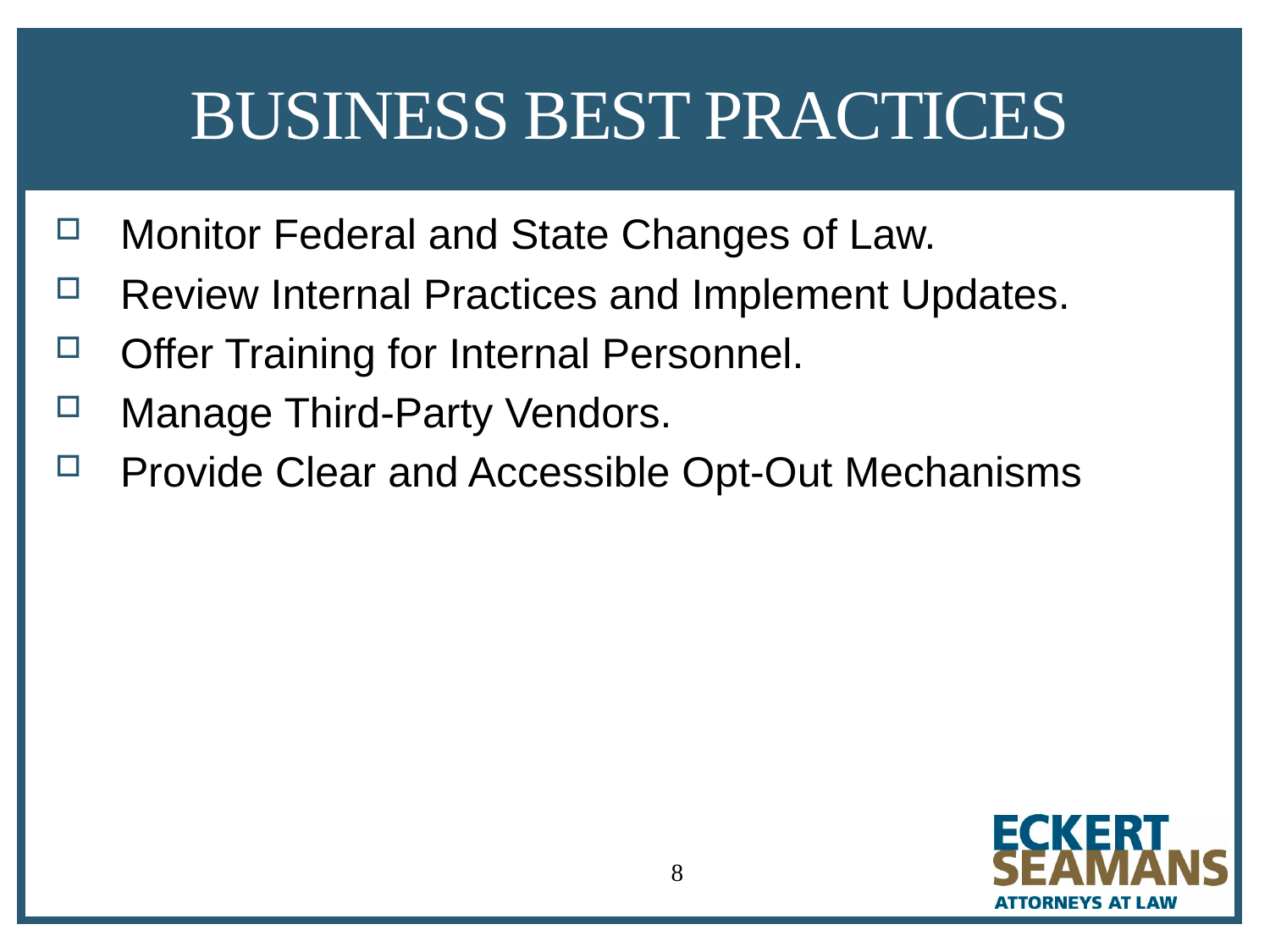

# BUSINESS BEST PRACTICES
Monitor Federal and State Changes of Law.
Review Internal Practices and Implement Updates.
Offer Training for Internal Personnel.
Manage Third-Party Vendors.
Provide Clear and Accessible Opt-Out Mechanisms

8